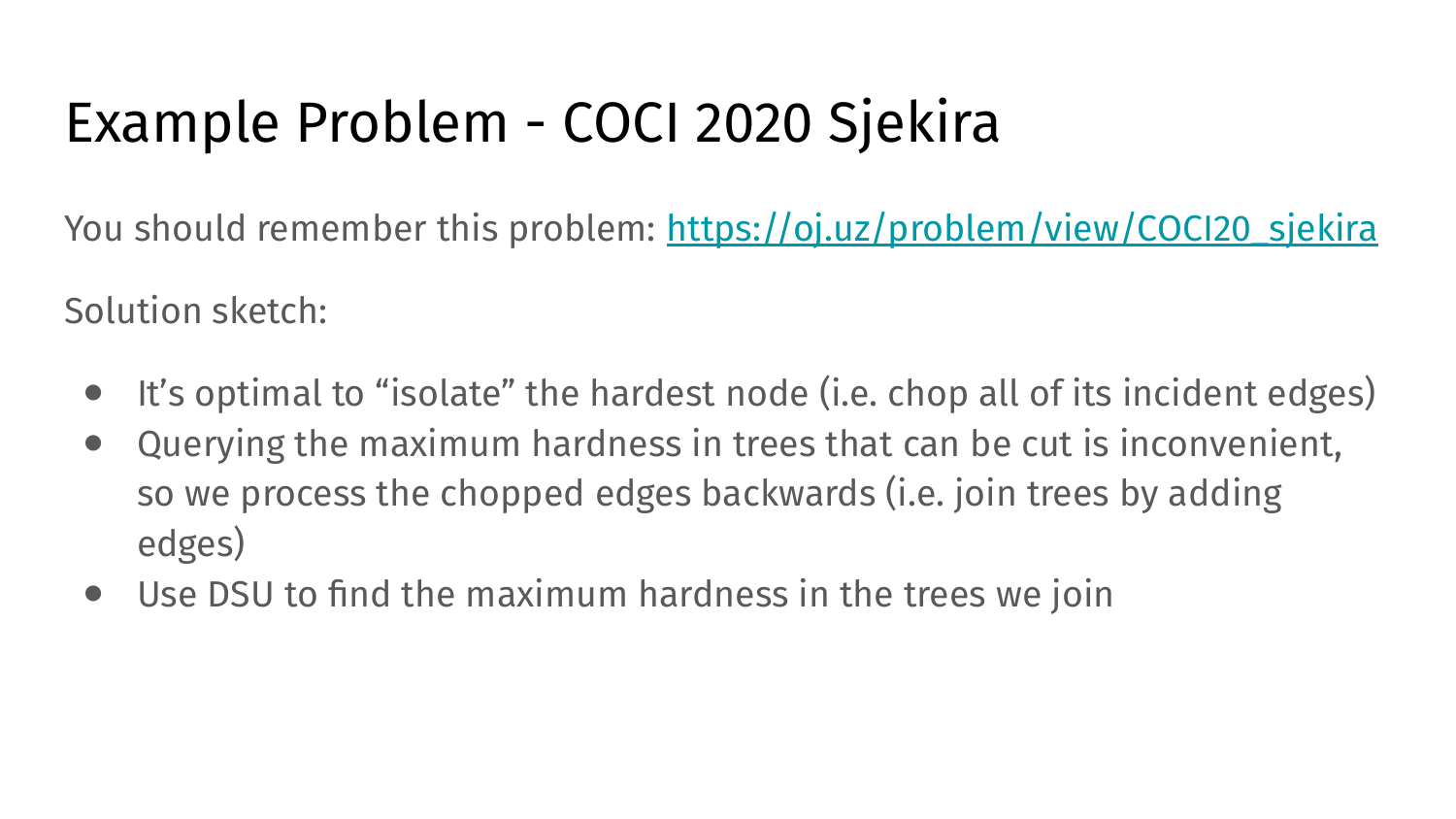

# Example Problem - COCI 2020 Sjekira
You should remember this problem: https://oj.uz/problem/view/COCI20_sjekira
Solution sketch:
It’s optimal to “isolate” the hardest node (i.e. chop all of its incident edges)
Querying the maximum hardness in trees that can be cut is inconvenient, so we process the chopped edges backwards (i.e. join trees by adding edges)
Use DSU to find the maximum hardness in the trees we join